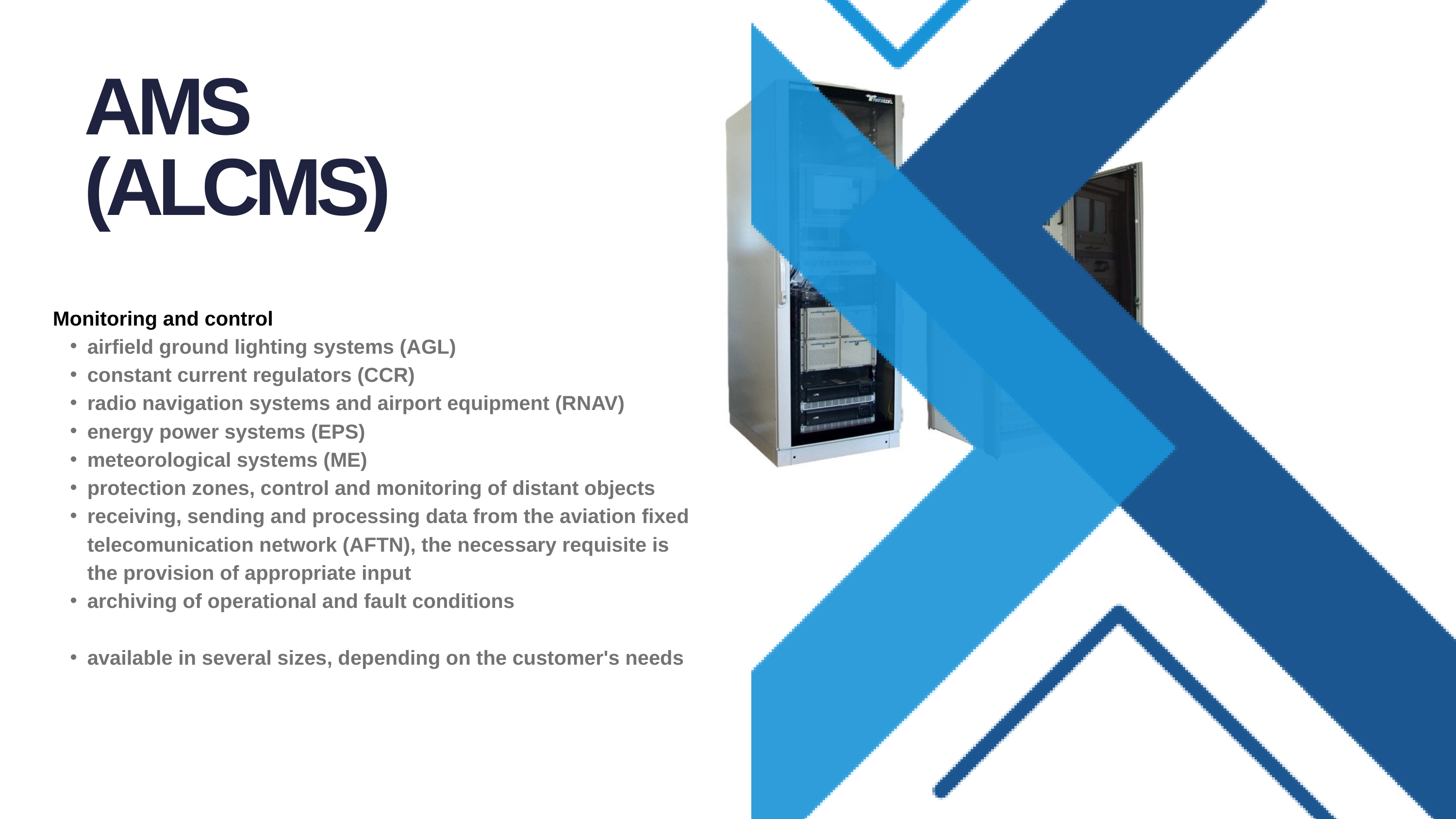

AMS
(ALCMS)
Monitoring and control
airfield ground lighting systems (AGL)
constant current regulators (CCR)
radio navigation systems and airport equipment (RNAV)
energy power systems (EPS)
meteorological systems (ME)
protection zones, control and monitoring of distant objects
receiving, sending and processing data from the aviation fixed telecomunication network (AFTN), the necessary requisite is the provision of appropriate input
archiving of operational and fault conditions

available in several sizes, depending on the customer's needs
TWS
KS-AMS
SU-24B.LMS